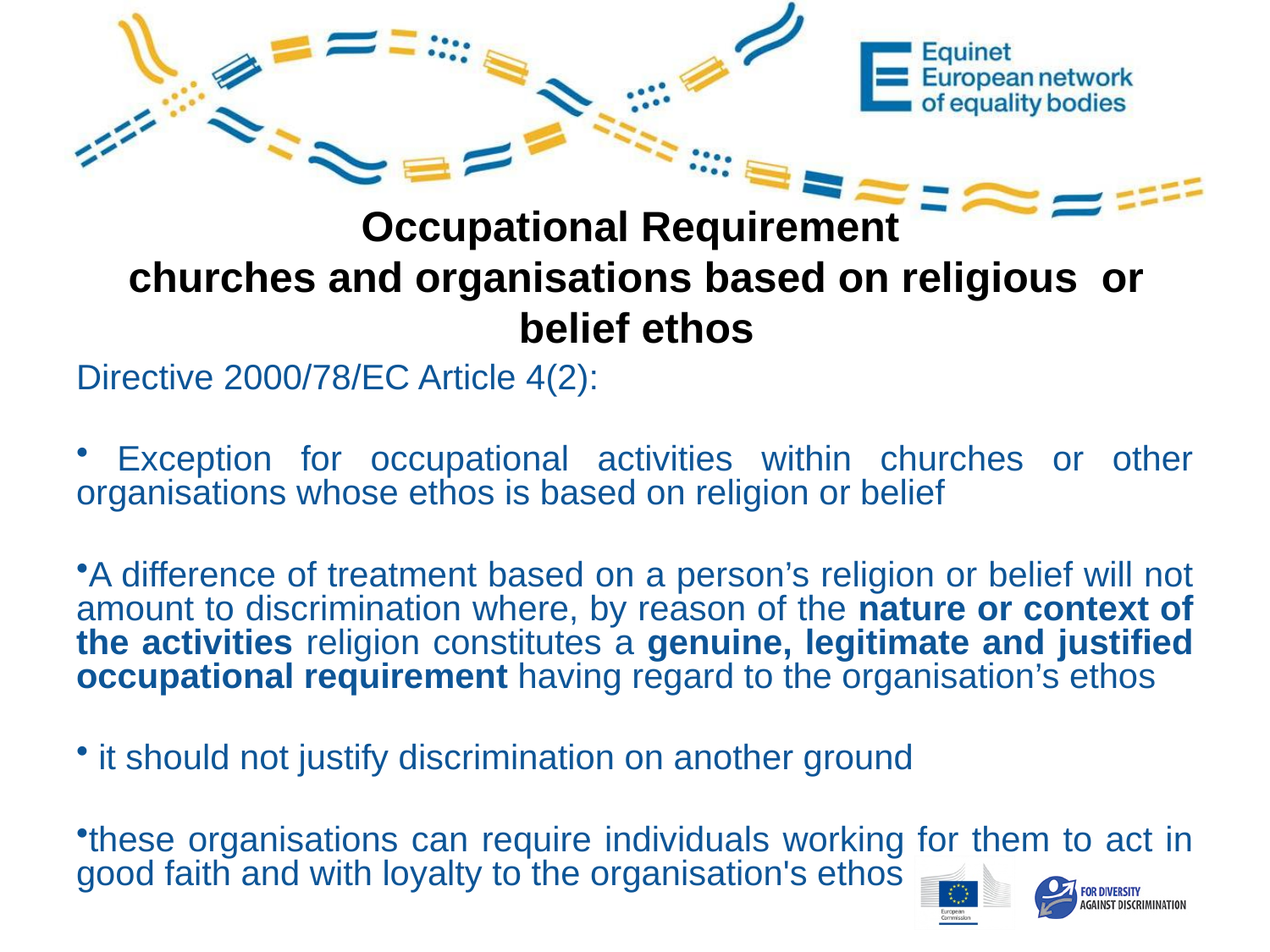

# Occupational Requirement churches and organisations based on religious  or belief ethos
Directive 2000/78/EC Article 4(2):

 Exception for occupational activities within churches or other organisations whose ethos is based on religion or belief

A difference of treatment based on a person’s religion or belief will not amount to discrimination where, by reason of the nature or context of the activities religion constitutes a genuine, legitimate and justified occupational requirement having regard to the organisation’s ethos

 it should not justify discrimination on another ground

these organisations can require individuals working for them to act in good faith and with loyalty to the organisation's ethos